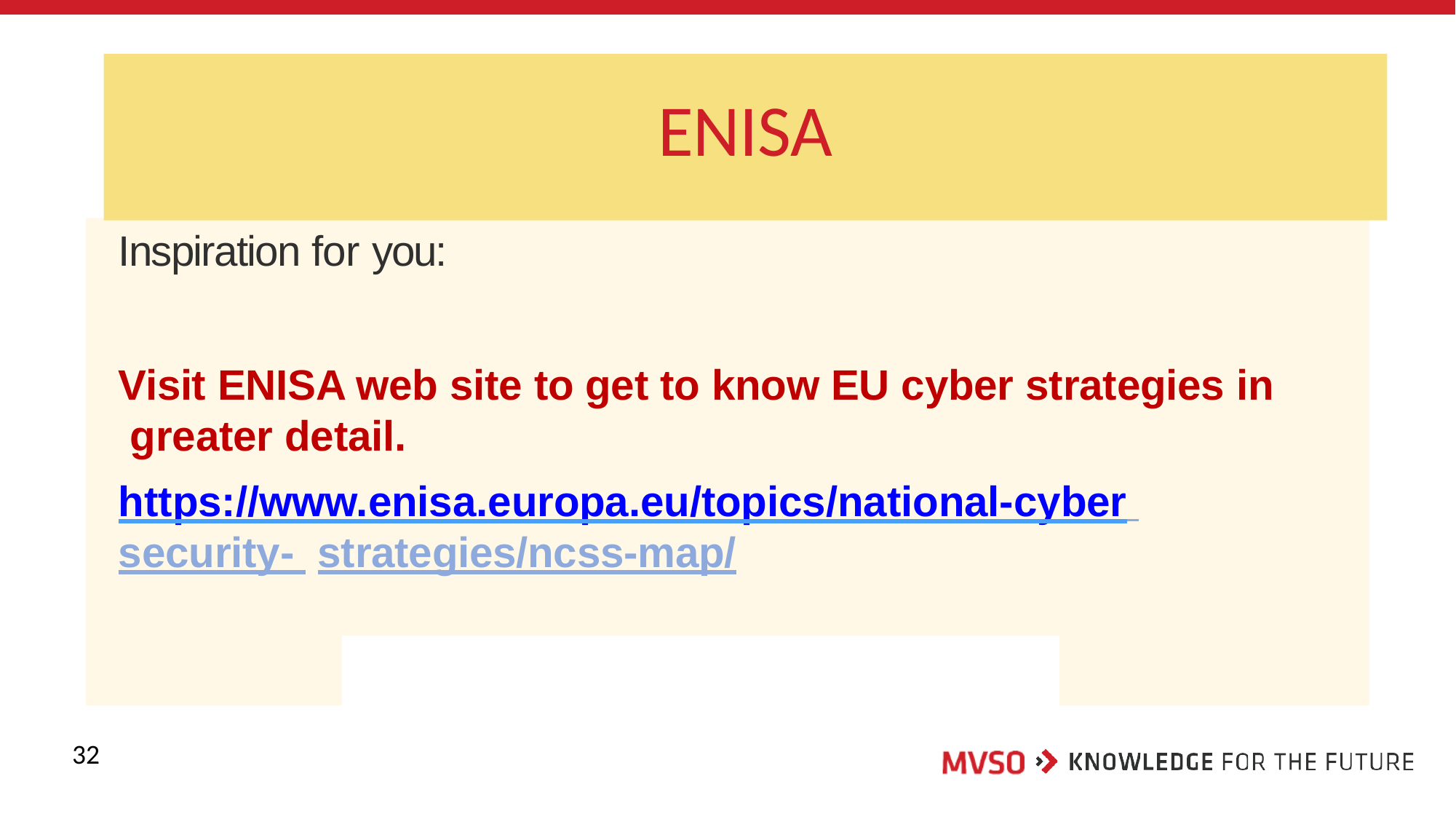

# ENISA

Inspiration for you:

Visit ENISA web site to get to know EU cyber strategies in  greater detail.
https://www.enisa.europa.eu/topics/national-cyber security-  strategies/ncss-map/

32